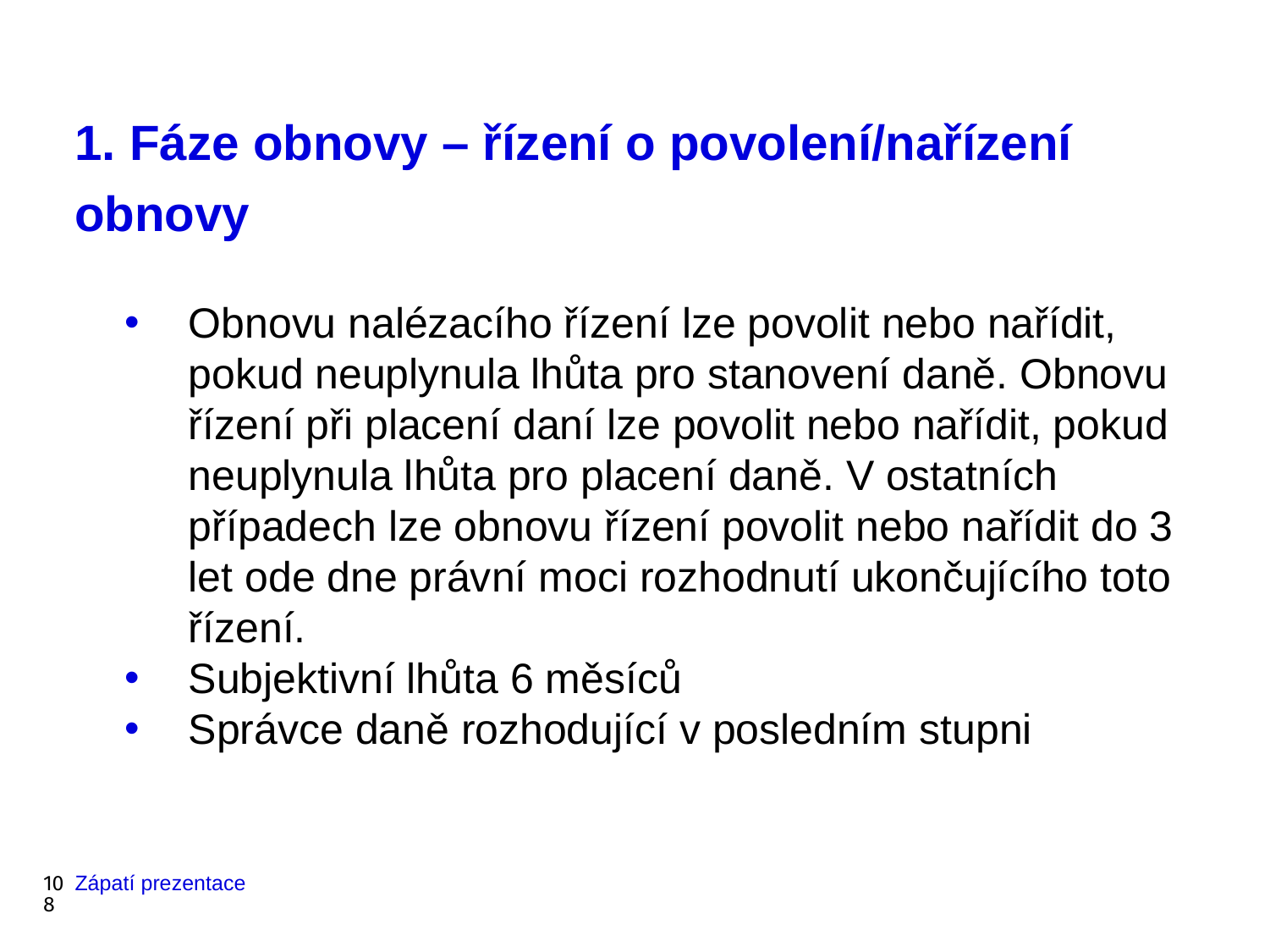

# 1. Fáze obnovy – řízení o povolení/nařízení obnovy
Obnovu nalézacího řízení lze povolit nebo nařídit, pokud neuplynula lhůta pro stanovení daně. Obnovu řízení při placení daní lze povolit nebo nařídit, pokud neuplynula lhůta pro placení daně. V ostatních případech lze obnovu řízení povolit nebo nařídit do 3 let ode dne právní moci rozhodnutí ukončujícího toto řízení.
Subjektivní lhůta 6 měsíců
Správce daně rozhodující v posledním stupni
108
Zápatí prezentace